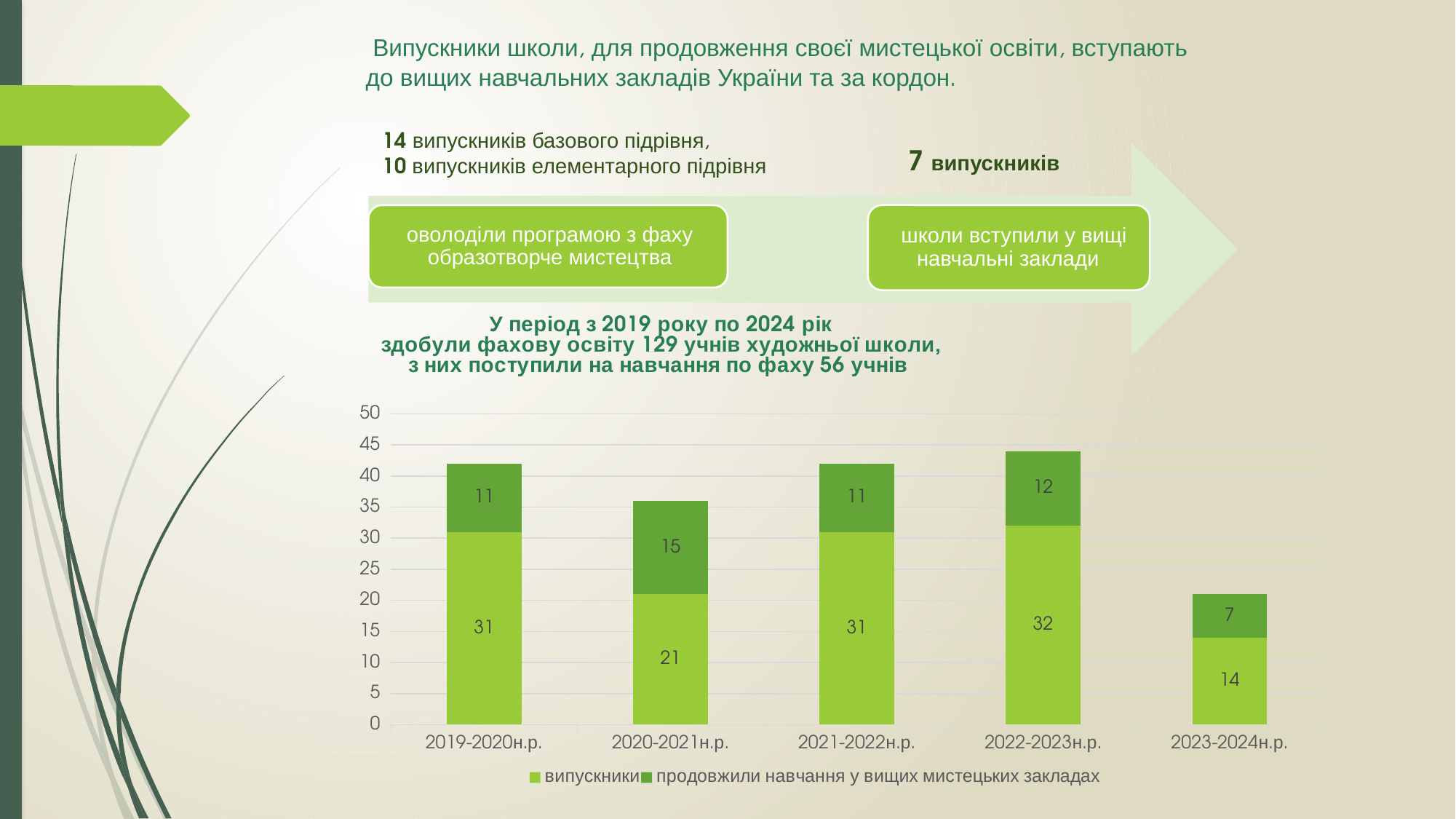

Випускники школи, для продовження своєї мистецької освіти, вступають до вищих навчальних закладів України та за кордон.
14 випускників базового підрівня,
10 випускників елементарного підрівня
7 випускників
оволоділи програмою з фаху образотворче мистецтва
 школи вступили у вищі навчальні заклади

### Chart: У період з 2019 року по 2024 рік
 здобули фахову освіту 129 учнів художньої школи,
з них поступили на навчання по фаху 56 учнів

| Category | випускники | продовжили навчання у вищих мистецьких закладах |
|---|---|---|
| 2019-2020н.р. | 31.0 | 11.0 |
| 2020-2021н.р. | 21.0 | 15.0 |
| 2021-2022н.р. | 31.0 | 11.0 |
| 2022-2023н.р. | 32.0 | 12.0 |
| 2023-2024н.р. | 14.0 | 7.0 |